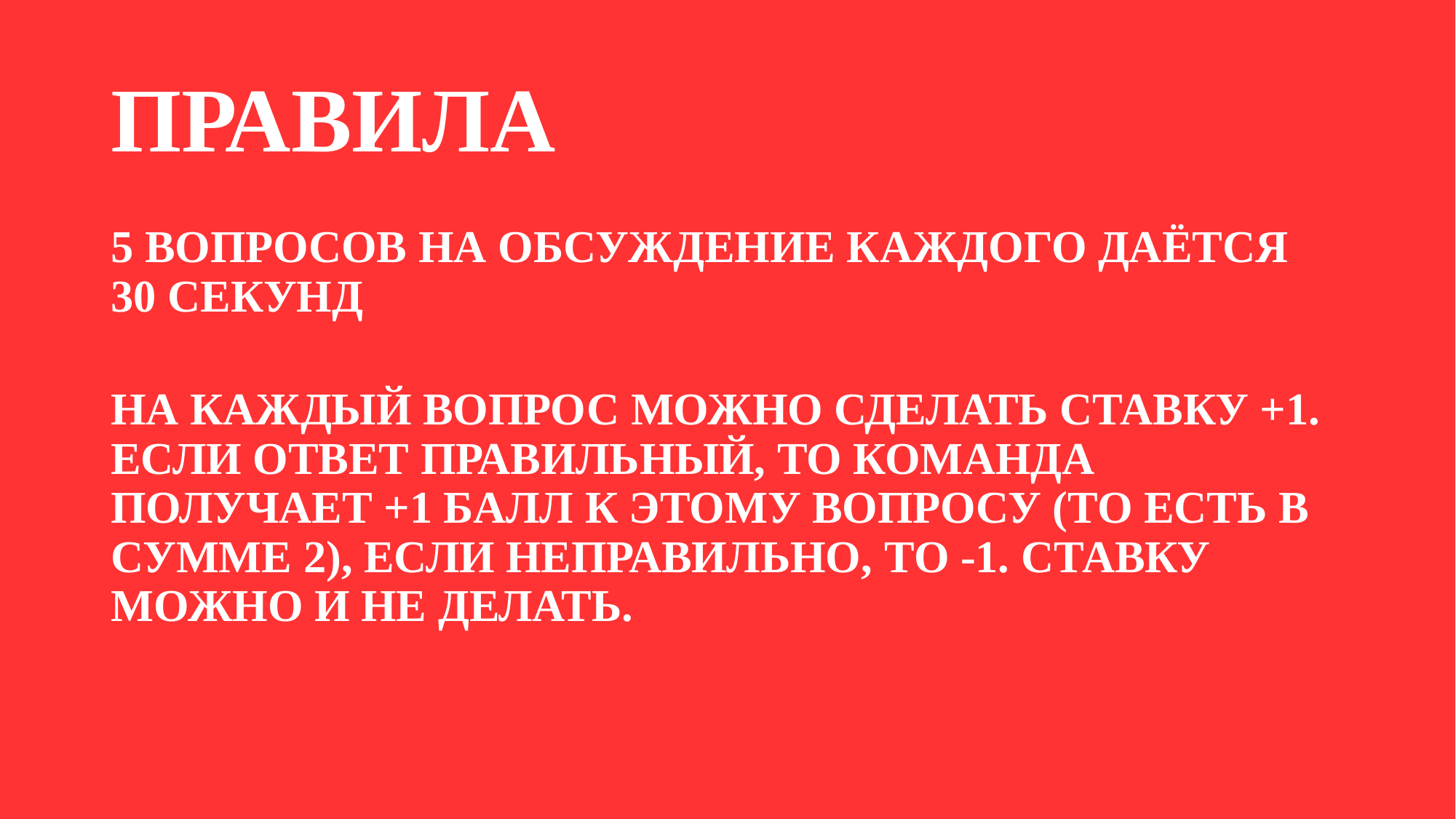

# ПРАВИЛА
5 ВОПРОСОВ НА ОБСУЖДЕНИЕ КАЖДОГО ДАЁТСЯ 30 СЕКУНД
НА КАЖДЫЙ ВОПРОС МОЖНО СДЕЛАТЬ СТАВКУ +1. ЕСЛИ ОТВЕТ ПРАВИЛЬНЫЙ, ТО КОМАНДА ПОЛУЧАЕТ +1 БАЛЛ К ЭТОМУ ВОПРОСУ (ТО ЕСТЬ В СУММЕ 2), ЕСЛИ НЕПРАВИЛЬНО, ТО -1. СТАВКУ МОЖНО И НЕ ДЕЛАТЬ.